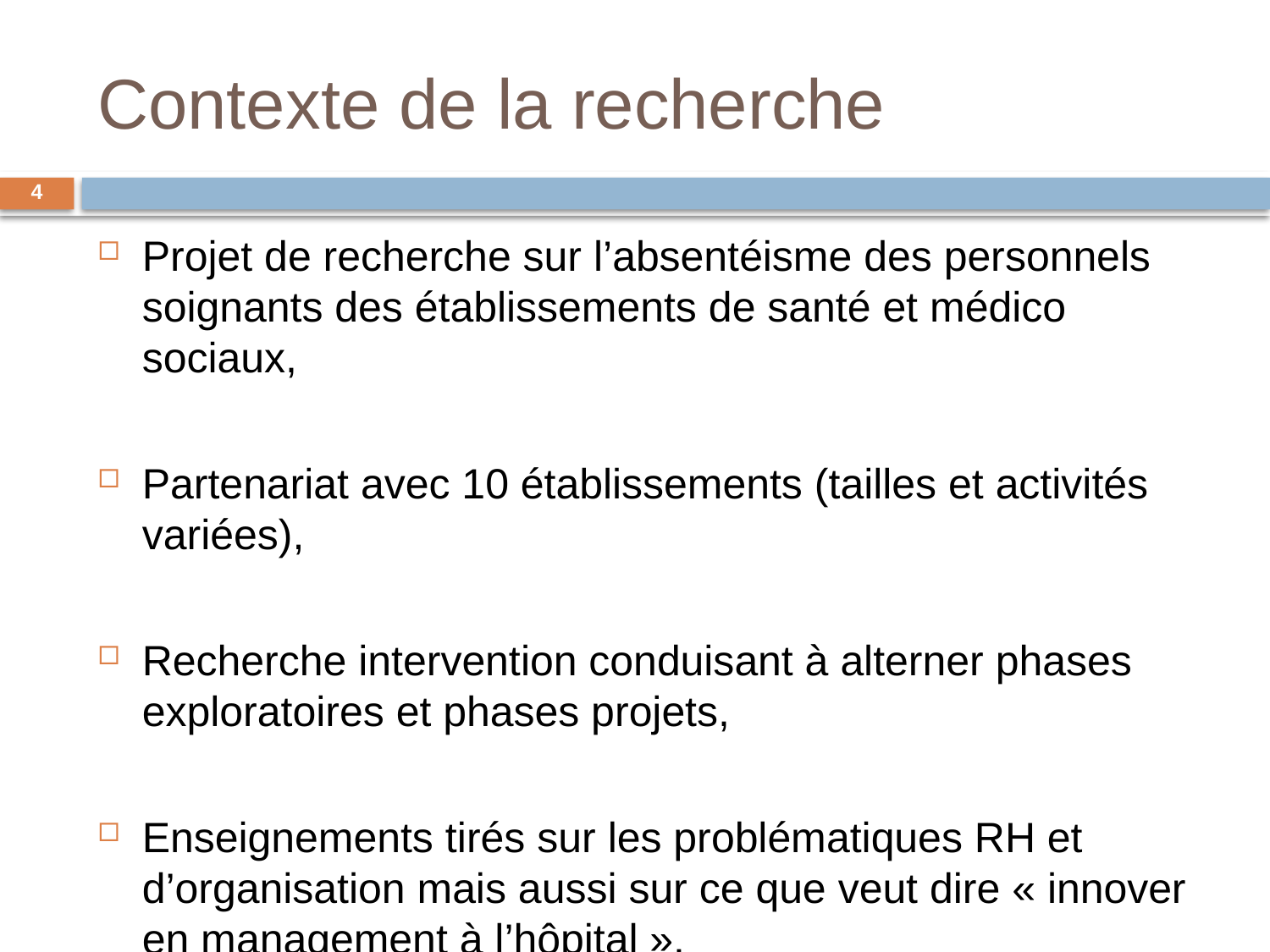

# Contexte de la recherche
4
Projet de recherche sur l’absentéisme des personnels soignants des établissements de santé et médico sociaux,

Partenariat avec 10 établissements (tailles et activités variées),

Recherche intervention conduisant à alterner phases exploratoires et phases projets,

Enseignements tirés sur les problématiques RH et d’organisation mais aussi sur ce que veut dire « innover en management à l’hôpital ».